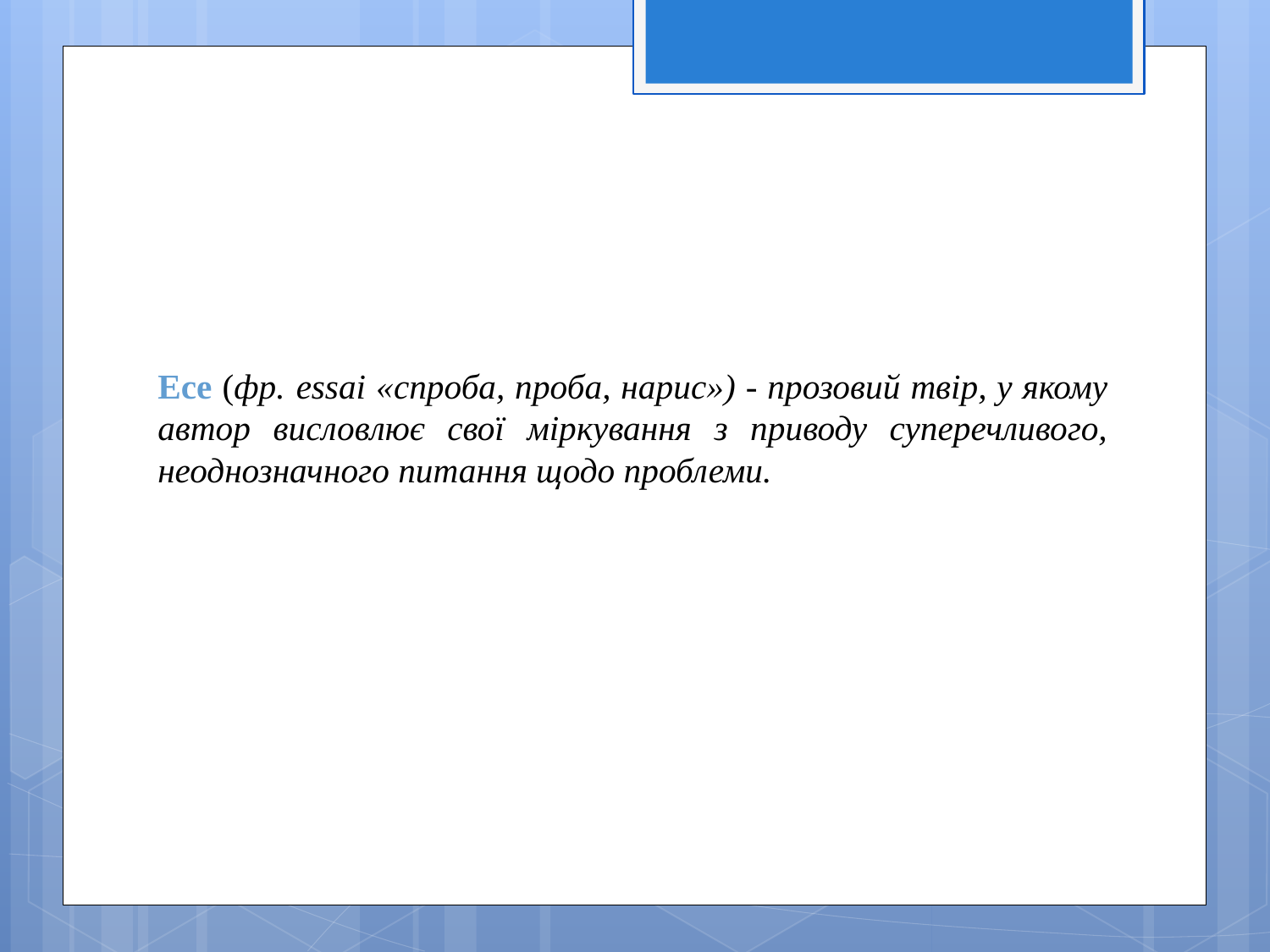

# Есе (фр. essai «спроба, проба, нарис») - прозовий твір, у якому автор висловлює свої міркування з приводу суперечливого, неоднозначного питання щодо проблеми.